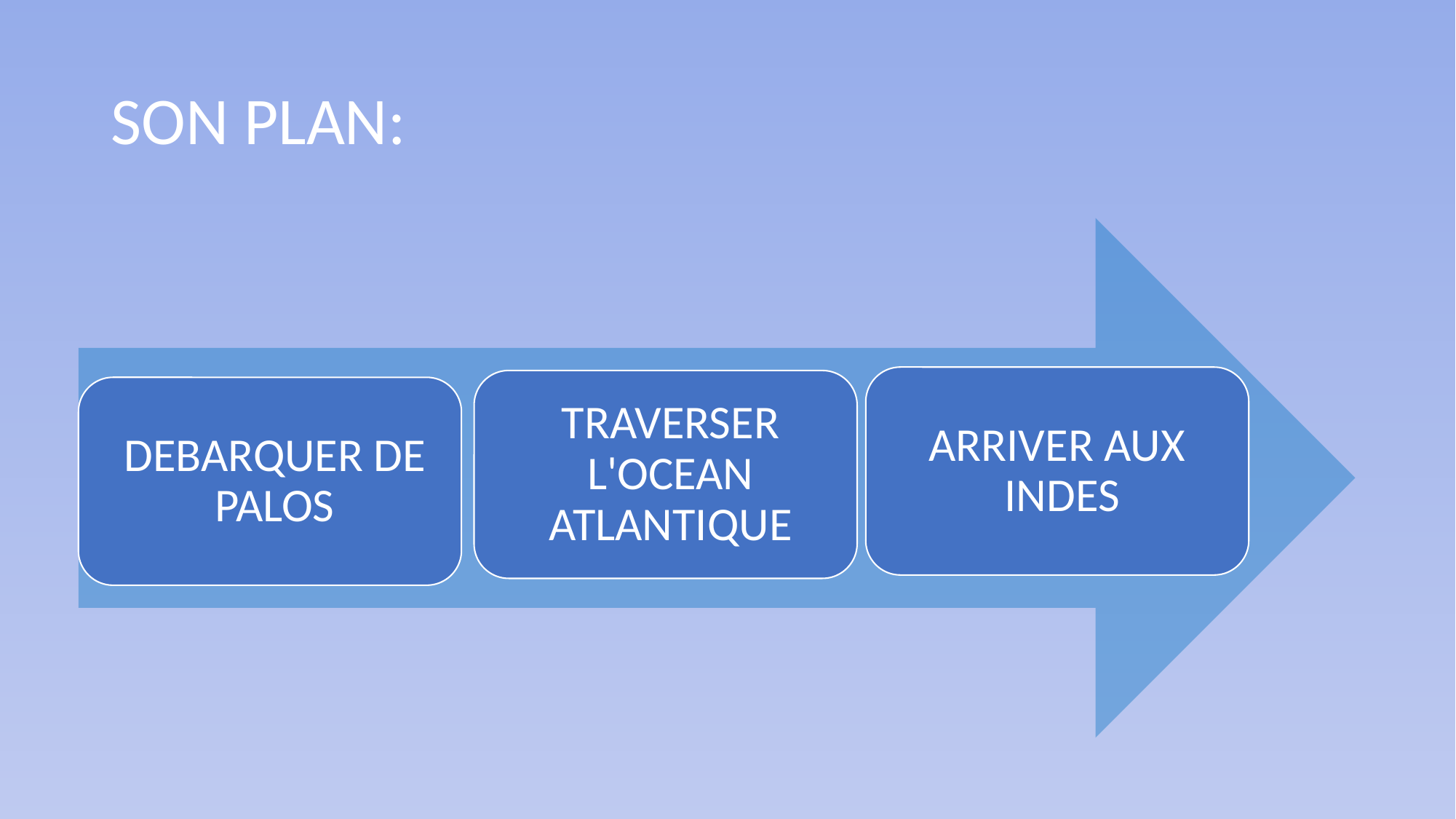

# SON PLAN:
DEBARQUER DE PALOS
TRAVERSER L'OCEAN ATLANTIQUE
ARRIVER AUX  INDES